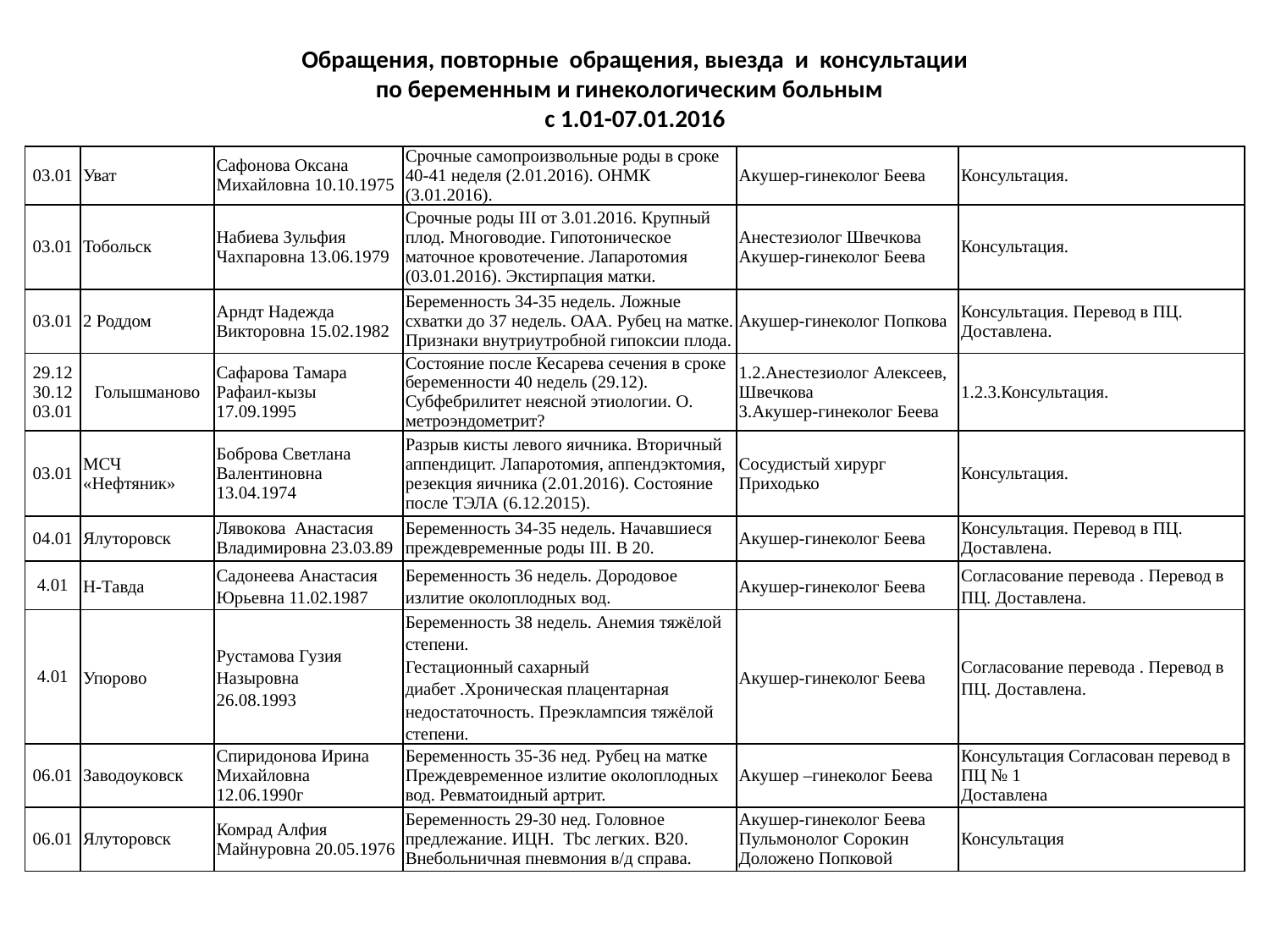

Обращения, повторные  обращения, выезда  и  консультации
по беременным и гинекологическим больным
с 1.01-07.01.2016
| 03.01 | Уват | Сафонова Оксана Михайловна 10.10.1975 | Срочные самопроизвольные роды в сроке 40-41 неделя (2.01.2016). ОНМК (3.01.2016). | Акушер-гинеколог Беева | Консультация. |
| --- | --- | --- | --- | --- | --- |
| 03.01 | Тобольск | Набиева Зульфия Чахпаровна 13.06.1979 | Срочные роды III от 3.01.2016. Крупный плод. Многоводие. Гипотоническое маточное кровотечение. Лапаротомия (03.01.2016). Экстирпация матки. | Анестезиолог Швечкова Акушер-гинеколог Беева | Консультация. |
| 03.01 | 2 Роддом | Арндт Надежда Викторовна 15.02.1982 | Беременность 34-35 недель. Ложные схватки до 37 недель. ОАА. Рубец на матке. Признаки внутриутробной гипоксии плода. | Акушер-гинеколог Попкова | Консультация. Перевод в ПЦ. Доставлена. |
| 29.12 30.12 03.01 | Голышманово | Сафарова Тамара Рафаил-кызы 17.09.1995 | Состояние после Кесарева сечения в сроке беременности 40 недель (29.12). Субфебрилитет неясной этиологии. О. метроэндометрит? | 1.2.Анестезиолог Алексеев, Швечкова 3.Акушер-гинеколог Беева | 1.2.3.Консультация. |
| 03.01 | МСЧ «Нефтяник» | Боброва Светлана Валентиновна 13.04.1974 | Разрыв кисты левого яичника. Вторичный аппендицит. Лапаротомия, аппендэктомия, резекция яичника (2.01.2016). Состояние после ТЭЛА (6.12.2015). | Сосудистый хирург Приходько | Консультация. |
| 04.01 | Ялуторовск | Лявокова Анастасия Владимировна 23.03.89 | Беременность 34-35 недель. Начавшиеся преждевременные роды III. В 20. | Акушер-гинеколог Беева | Консультация. Перевод в ПЦ. Доставлена. |
| 4.01 | Н-Тавда | Садонеева Анастасия Юрьевна 11.02.1987 | Беременность 36 недель. Дородовое излитие околоплодных вод. | Акушер-гинеколог Беева | Согласование перевода . Перевод в ПЦ. Доставлена. |
| 4.01 | Упорово | Рустамова Гузия Назыровна 26.08.1993 | Беременность 38 недель. Анемия тяжёлой степени. Гестационный сахарный диабет .Хроническая плацентарная недостаточность. Преэклампсия тяжёлой степени. | Акушер-гинеколог Беева | Согласование перевода . Перевод в ПЦ. Доставлена. |
| 06.01 | Заводоуковск | Спиридонова Ирина Михайловна 12.06.1990г | Беременность 35-36 нед. Рубец на матке Преждевременное излитие околоплодных вод. Ревматоидный артрит. | Акушер –гинеколог Беева | Консультация Согласован перевод в ПЦ № 1 Доставлена |
| 06.01 | Ялуторовск | Комрад Алфия Майнуровна 20.05.1976 | Беременность 29-30 нед. Головное предлежание. ИЦН. Tbc легких. В20. Внебольничная пневмония в/д справа. | Акушер-гинеколог Беева Пульмонолог Сорокин Доложено Попковой | Консультация |